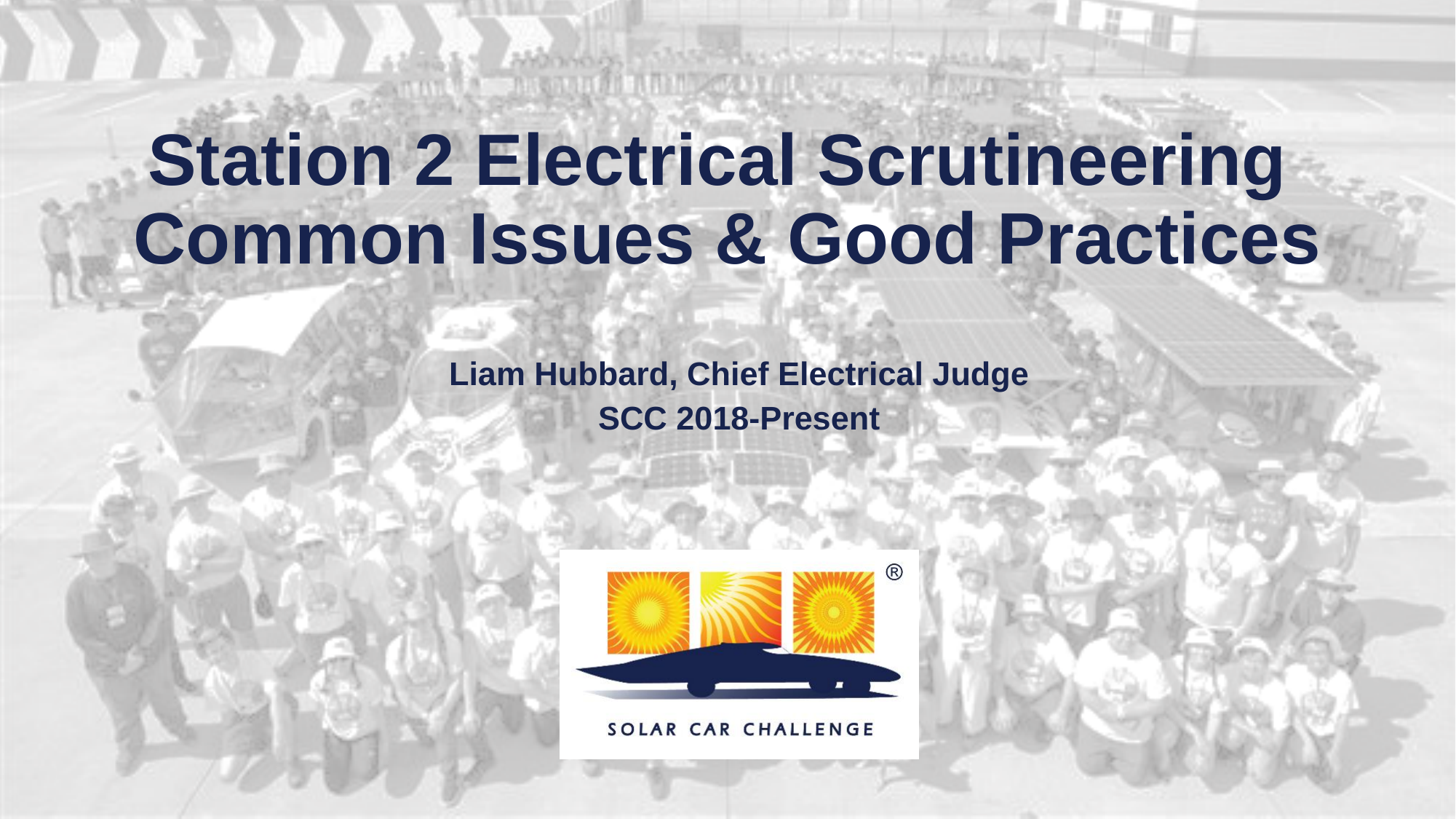

# Station 2 Electrical Scrutineering Common Issues & Good Practices
Liam Hubbard, Chief Electrical Judge
SCC 2018-Present